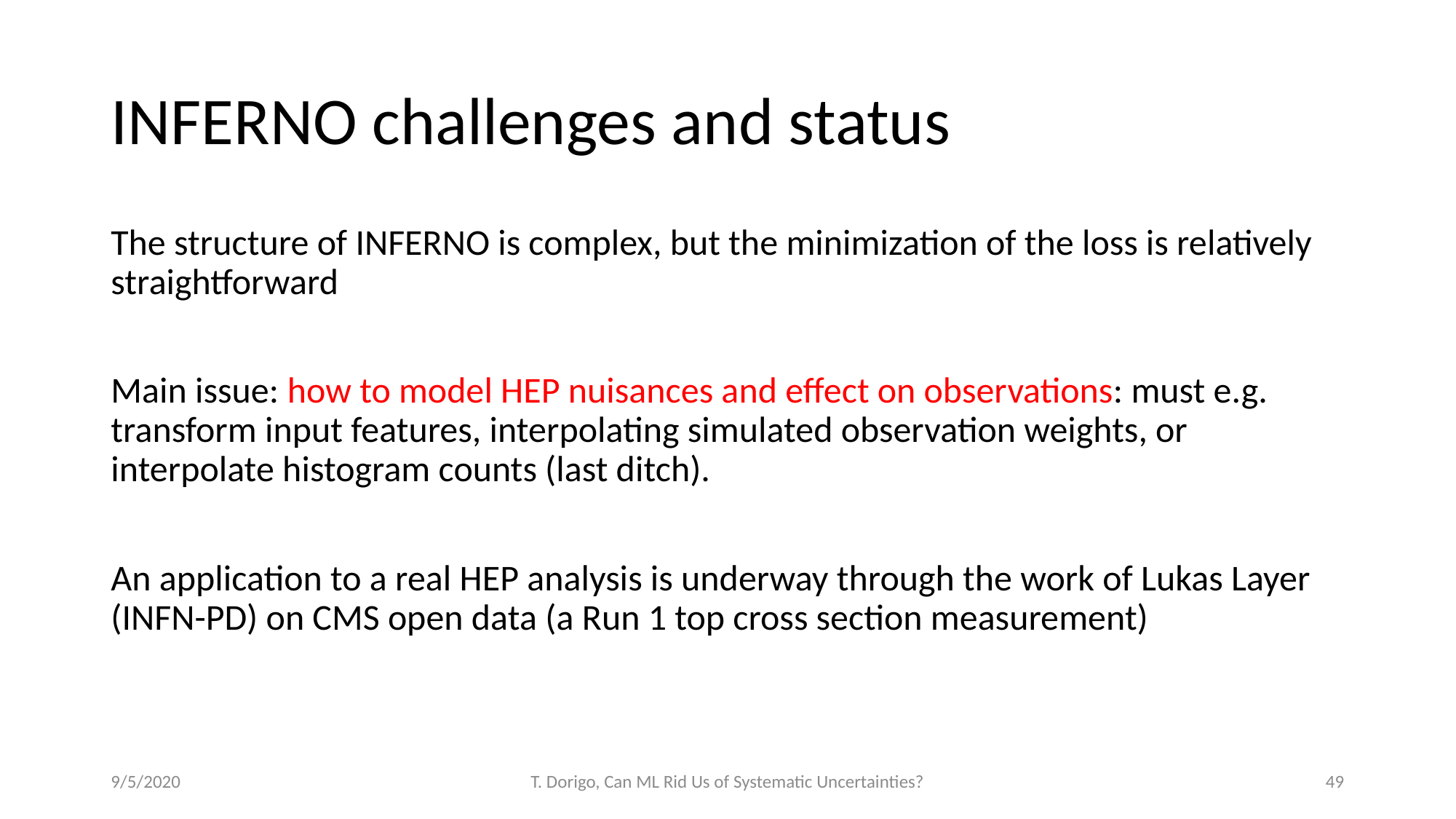

# INFERNO challenges and status
The structure of INFERNO is complex, but the minimization of the loss is relatively straightforward

Main issue: how to model HEP nuisances and effect on observations: must e.g. transform input features, interpolating simulated observation weights, or interpolate histogram counts (last ditch).

An application to a real HEP analysis is underway through the work of Lukas Layer (INFN-PD) on CMS open data (a Run 1 top cross section measurement)
9/5/2020
T. Dorigo, Can ML Rid Us of Systematic Uncertainties?
49